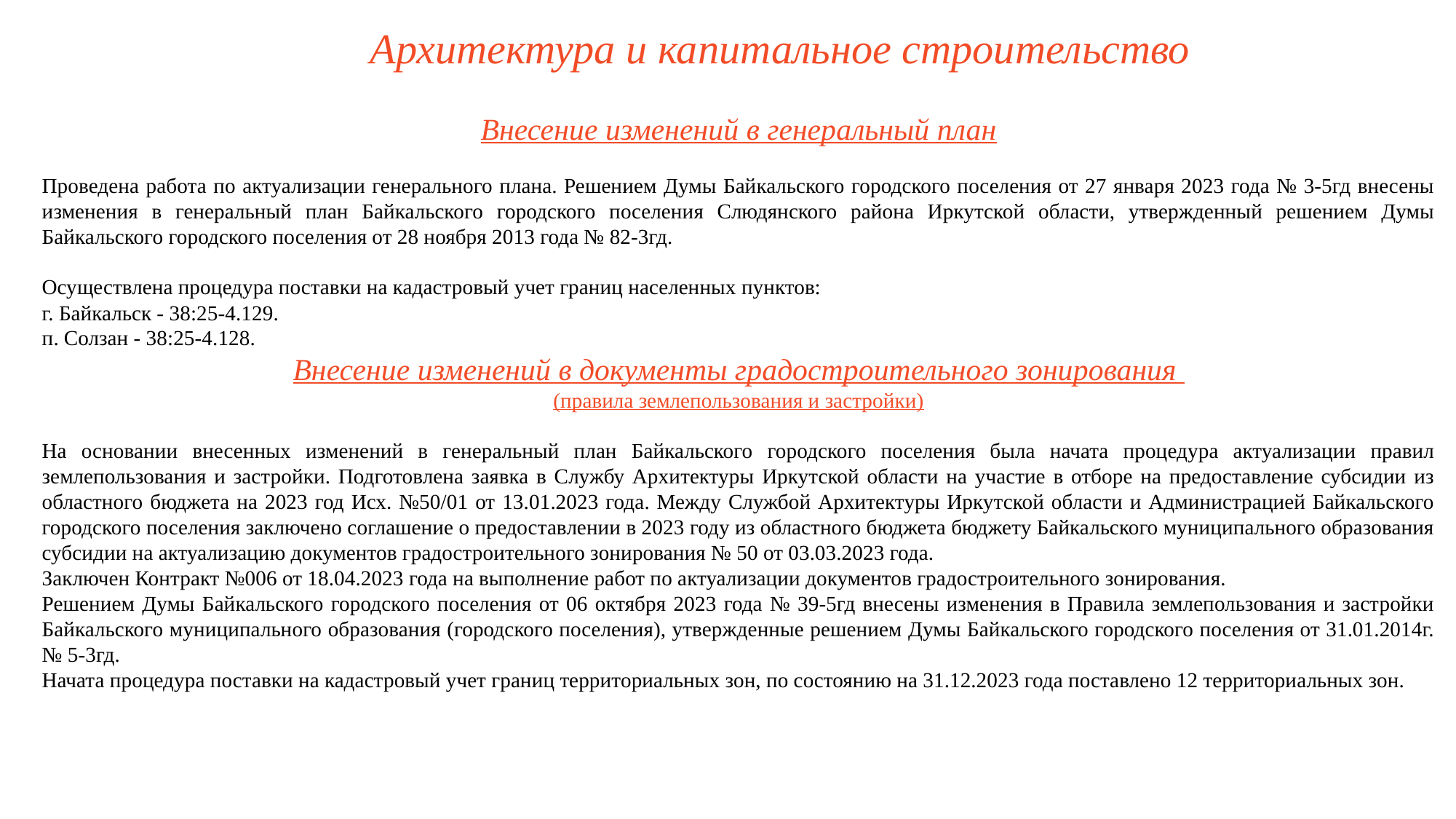

# Архитектура и капитальное строительство

Внесение изменений в генеральный план

Проведена работа по актуализации генерального плана. Решением Думы Байкальского городского поселения от 27 января 2023 года № 3-5гд внесены изменения в генеральный план Байкальского городского поселения Слюдянского района Иркутской области, утвержденный решением Думы Байкальского городского поселения от 28 ноября 2013 года № 82-3гд.

Осуществлена процедура поставки на кадастровый учет границ населенных пунктов:
г. Байкальск - 38:25-4.129.
п. Солзан - 38:25-4.128.
Внесение изменений в документы градостроительного зонирования
(правила землепользования и застройки)

На основании внесенных изменений в генеральный план Байкальского городского поселения была начата процедура актуализации правил землепользования и застройки. Подготовлена заявка в Службу Архитектуры Иркутской области на участие в отборе на предоставление субсидии из областного бюджета на 2023 год Исх. №50/01 от 13.01.2023 года. Между Службой Архитектуры Иркутской области и Администрацией Байкальского городского поселения заключено соглашение о предоставлении в 2023 году из областного бюджета бюджету Байкальского муниципального образования субсидии на актуализацию документов градостроительного зонирования № 50 от 03.03.2023 года.
Заключен Контракт №006 от 18.04.2023 года на выполнение работ по актуализации документов градостроительного зонирования.
Решением Думы Байкальского городского поселения от 06 октября 2023 года № 39-5гд внесены изменения в Правила землепользования и застройки Байкальского муниципального образования (городского поселения), утвержденные решением Думы Байкальского городского поселения от 31.01.2014г. № 5-3гд.
Начата процедура поставки на кадастровый учет границ территориальных зон, по состоянию на 31.12.2023 года поставлено 12 территориальных зон.